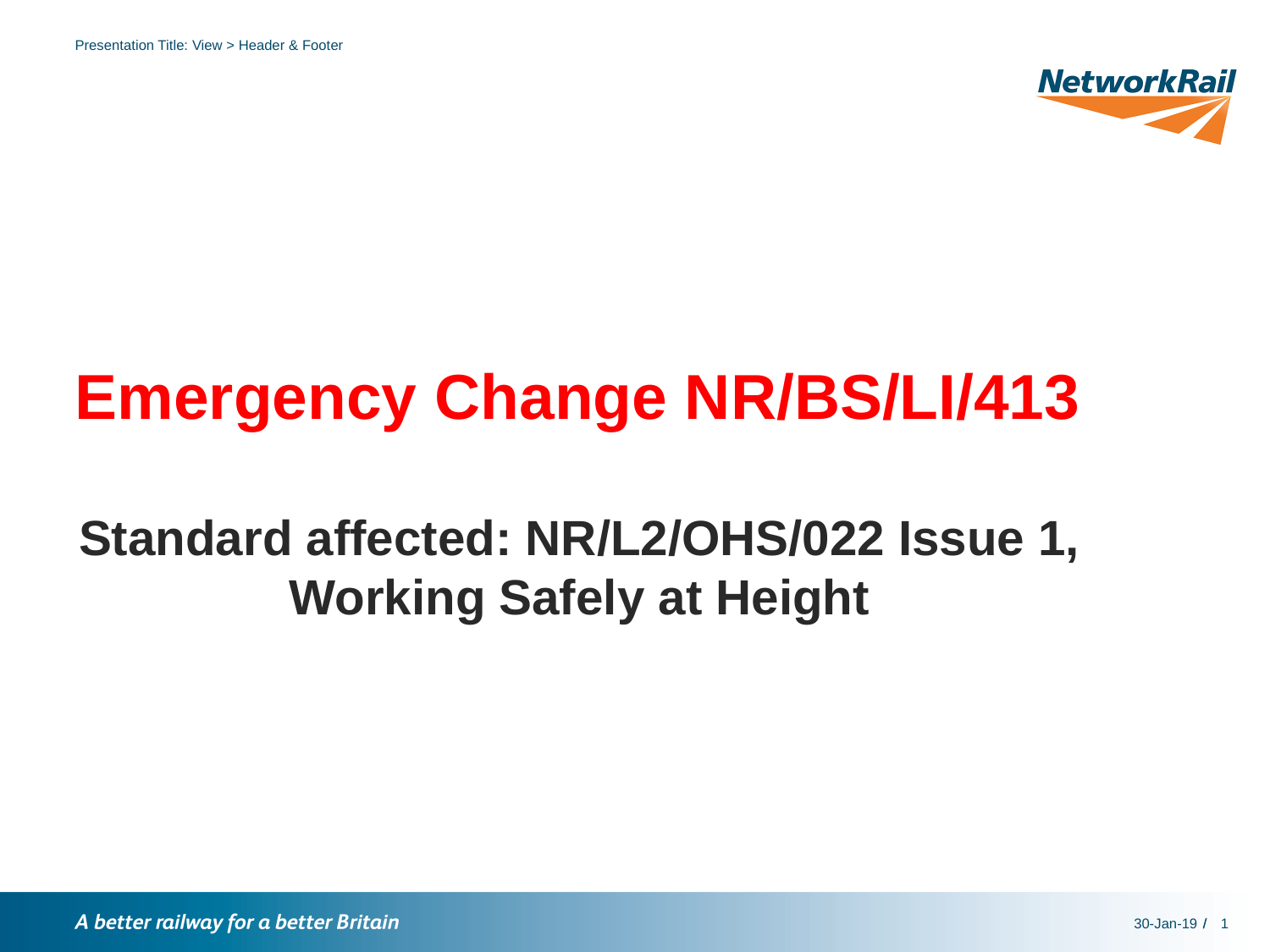

Presentation Title: View > Header & Footer
# Emergency Change NR/BS/LI/413
Standard affected: NR/L2/OHS/022 Issue 1, Working Safely at Height
30-Jan-19
1